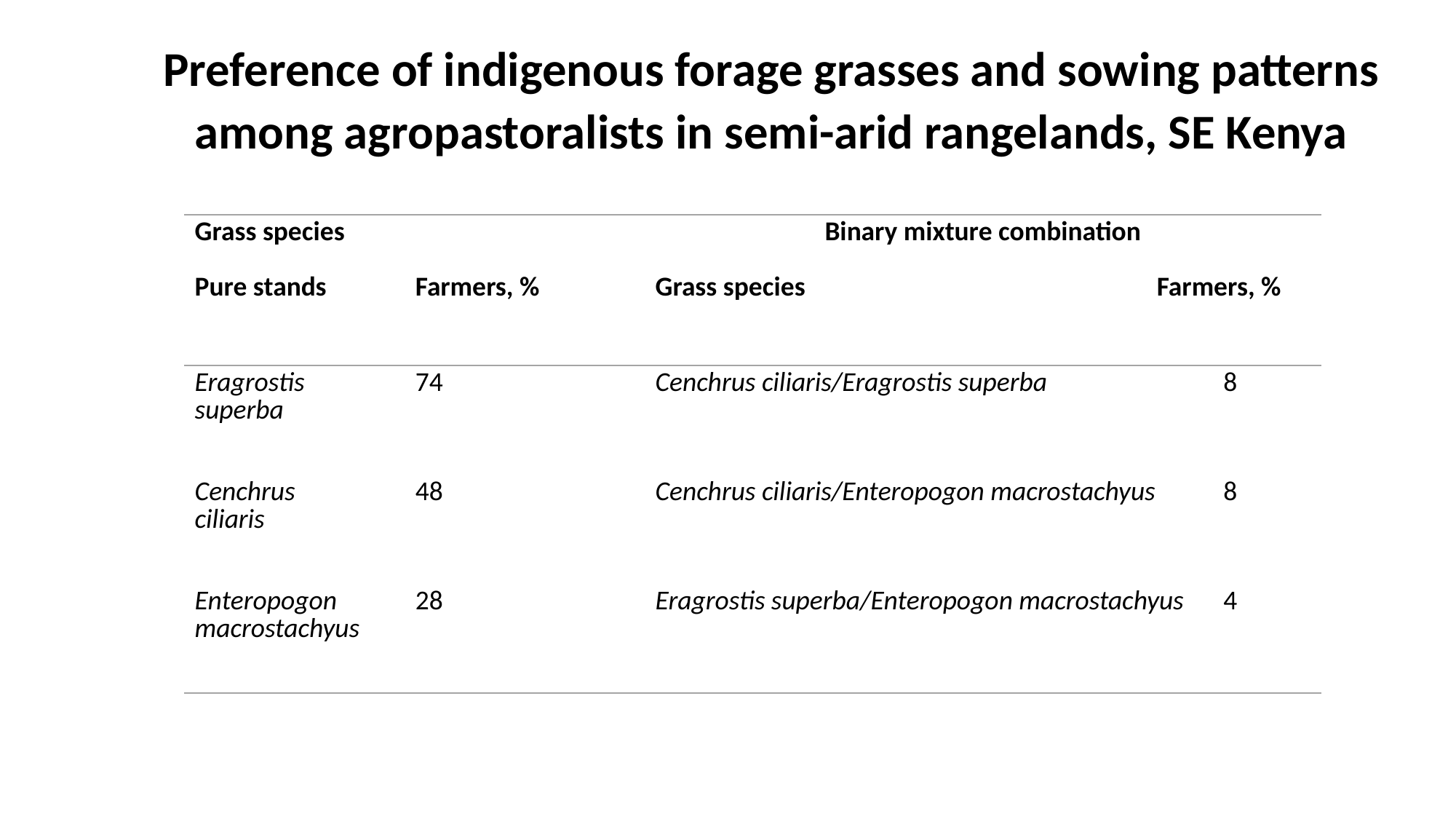

Preference of indigenous forage grasses and sowing patterns among agropastoralists in semi-arid rangelands, SE Kenya
| Grass species Pure stands | Farmers, % | Binary mixture combination Grass species Farmers, % |  |
| --- | --- | --- | --- |
| Eragrostis superba | 74 | Cenchrus ciliaris/Eragrostis superba | 8 |
| Cenchrus ciliaris | 48 | Cenchrus ciliaris/Enteropogon macrostachyus | 8 |
| Enteropogon macrostachyus | 28 | Eragrostis superba/Enteropogon macrostachyus | 4 |